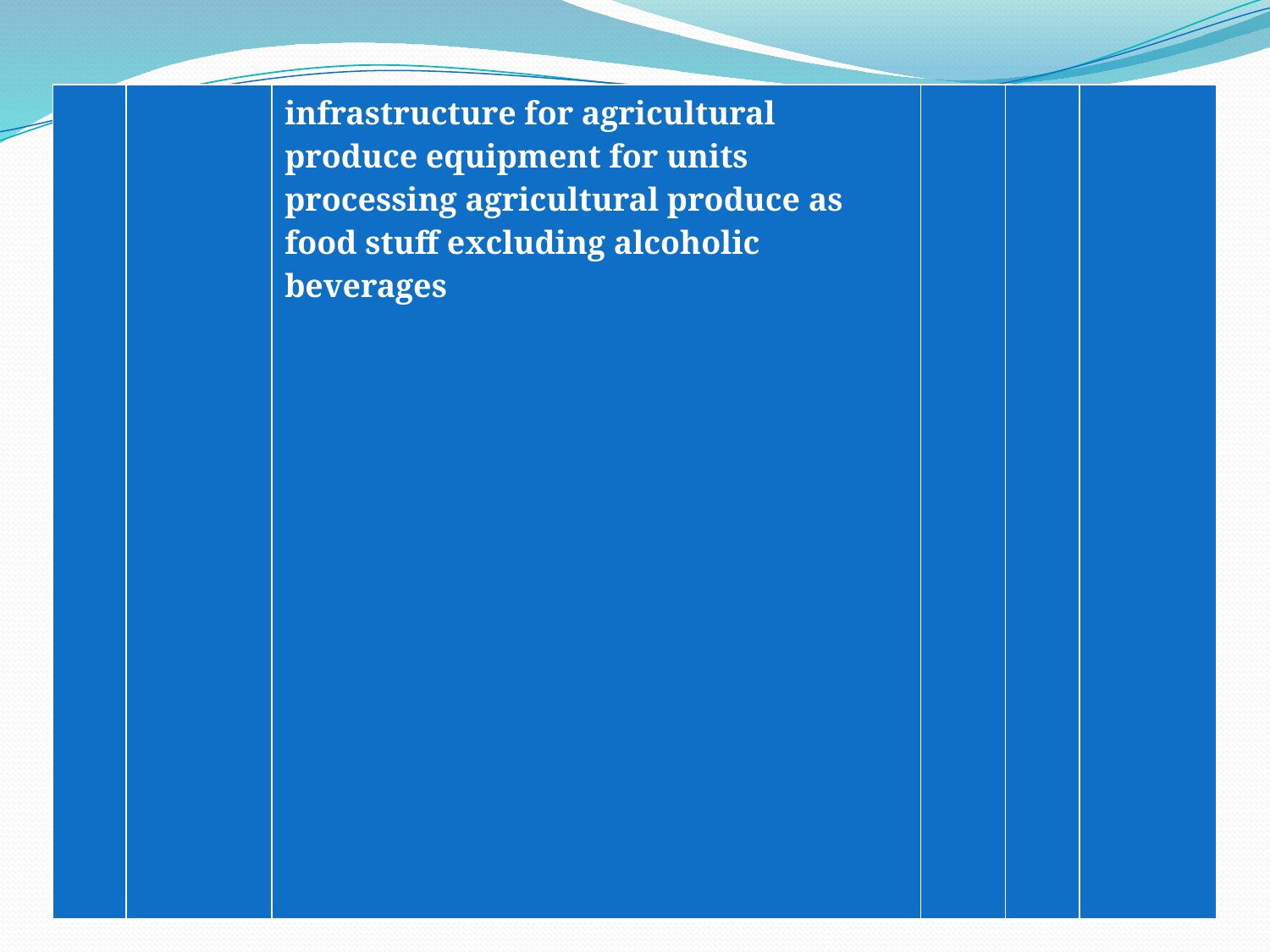

|  |  | infrastructure for agricultural produce equipment for units processing agricultural produce as food stuff excluding alcoholic beverages |  |  |  |
| --- | --- | --- | --- | --- | --- |